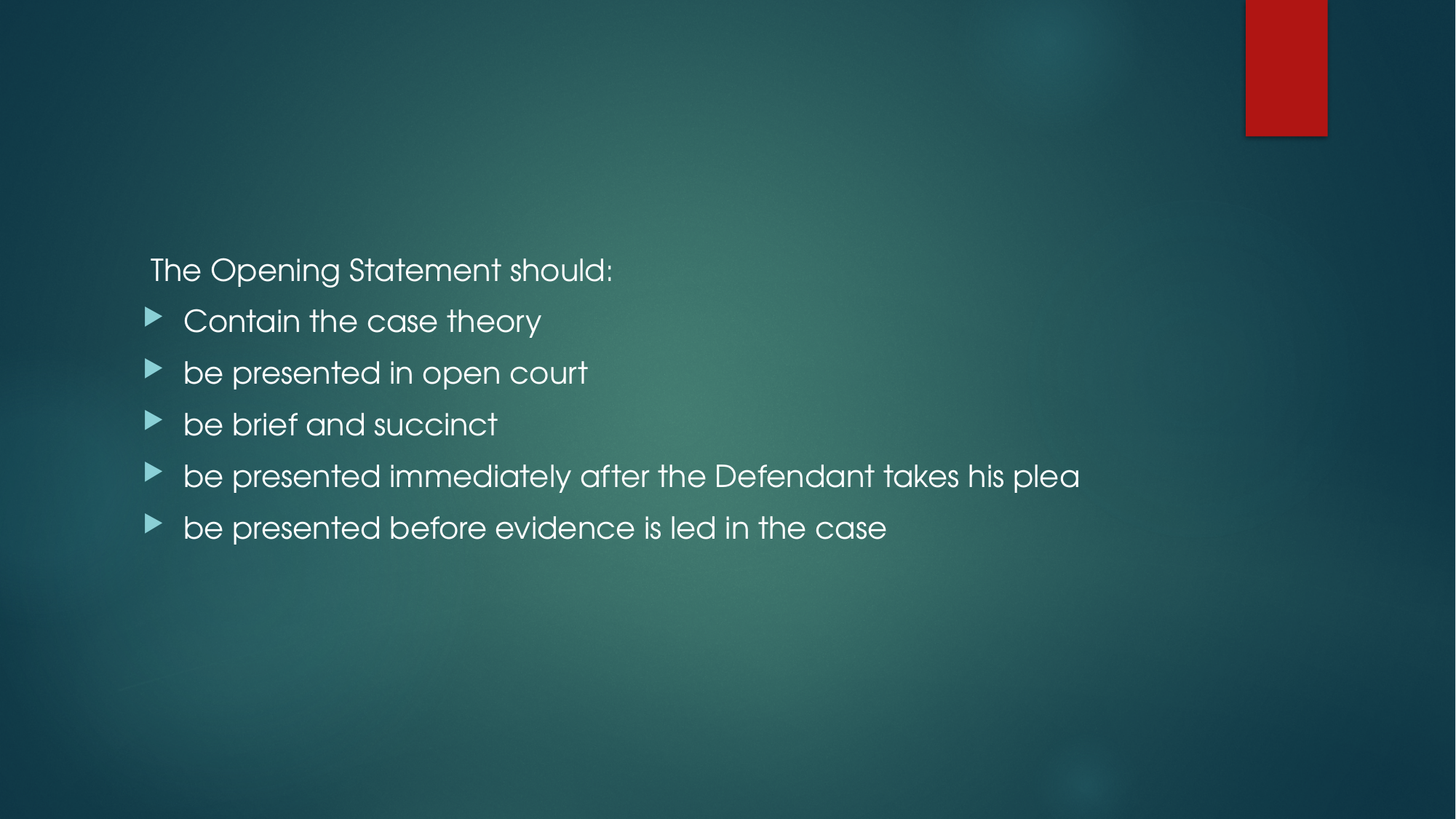

#
 The Opening Statement should:
Contain the case theory
be presented in open court
be brief and succinct
be presented immediately after the Defendant takes his plea
be presented before evidence is led in the case